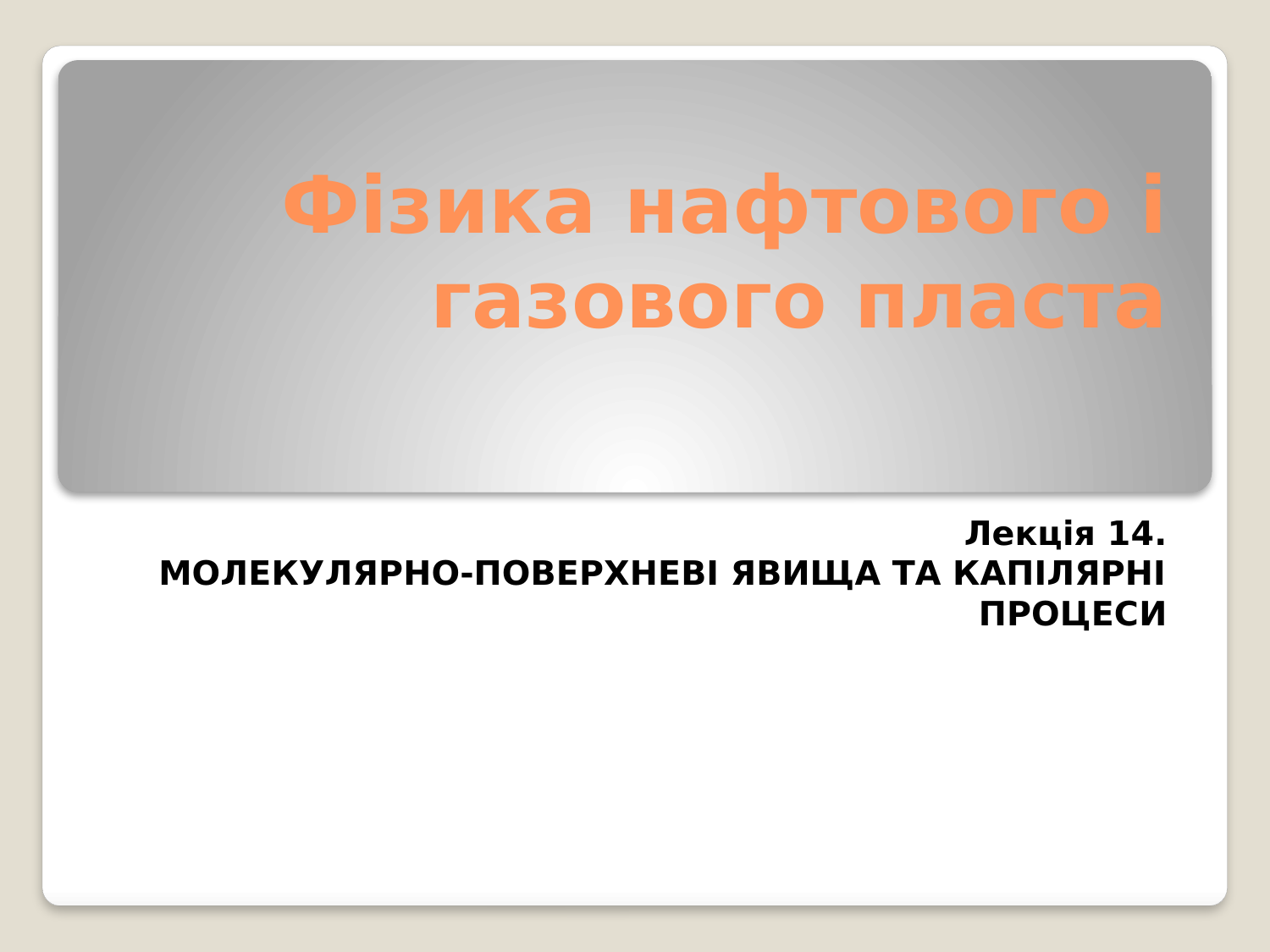

# Фізика нафтового і газового пласта
Лекція 14.
МОЛЕКУЛЯРНО-ПОВЕРХНЕВІ ЯВИЩА ТА КАПІЛЯРНІ ПРОЦЕСИ